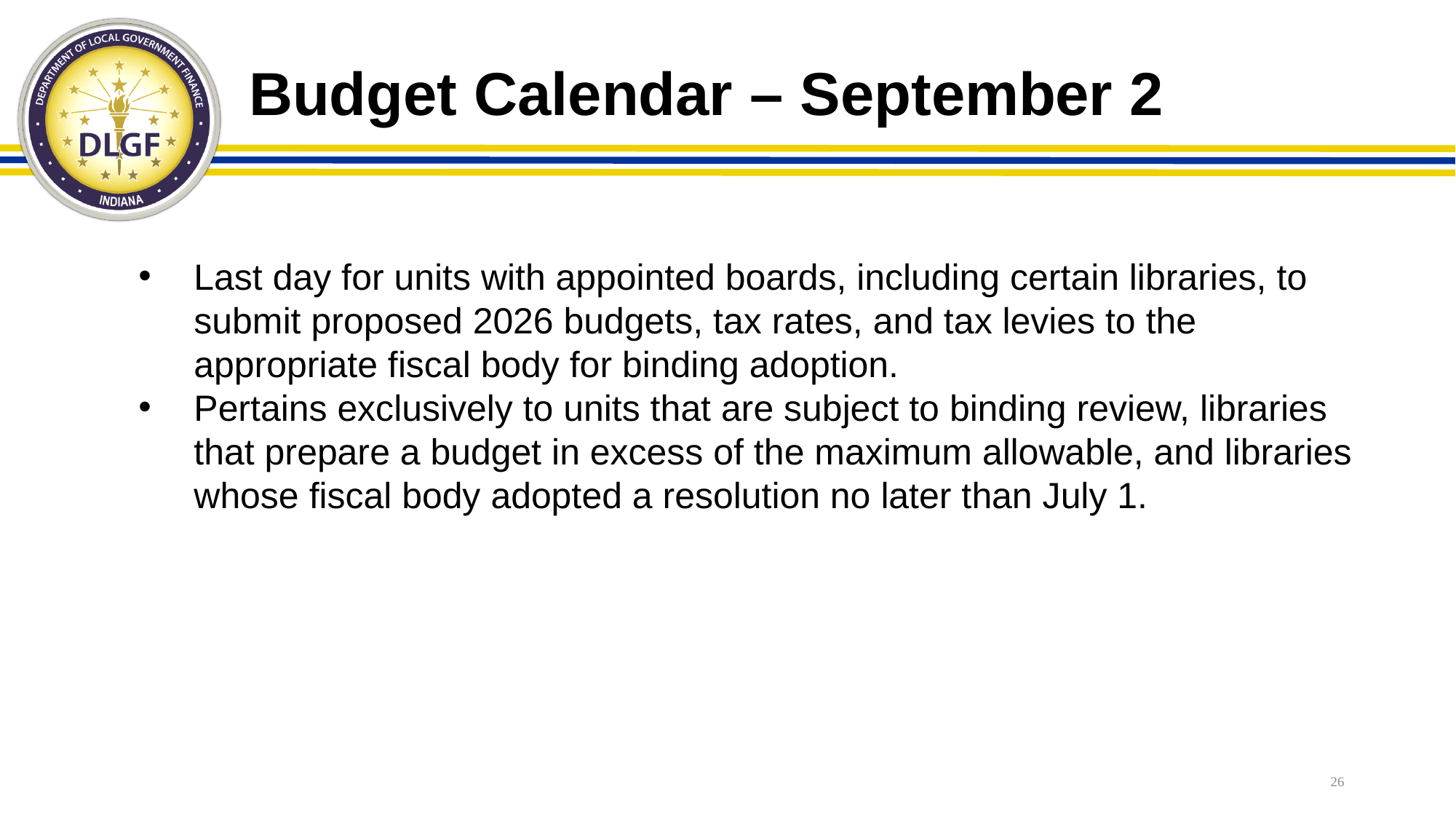

# Budget Calendar – September 2
Last day for units with appointed boards, including certain libraries, to submit proposed 2026 budgets, tax rates, and tax levies to the appropriate fiscal body for binding adoption.
Pertains exclusively to units that are subject to binding review, libraries that prepare a budget in excess of the maximum allowable, and libraries whose fiscal body adopted a resolution no later than July 1.
26